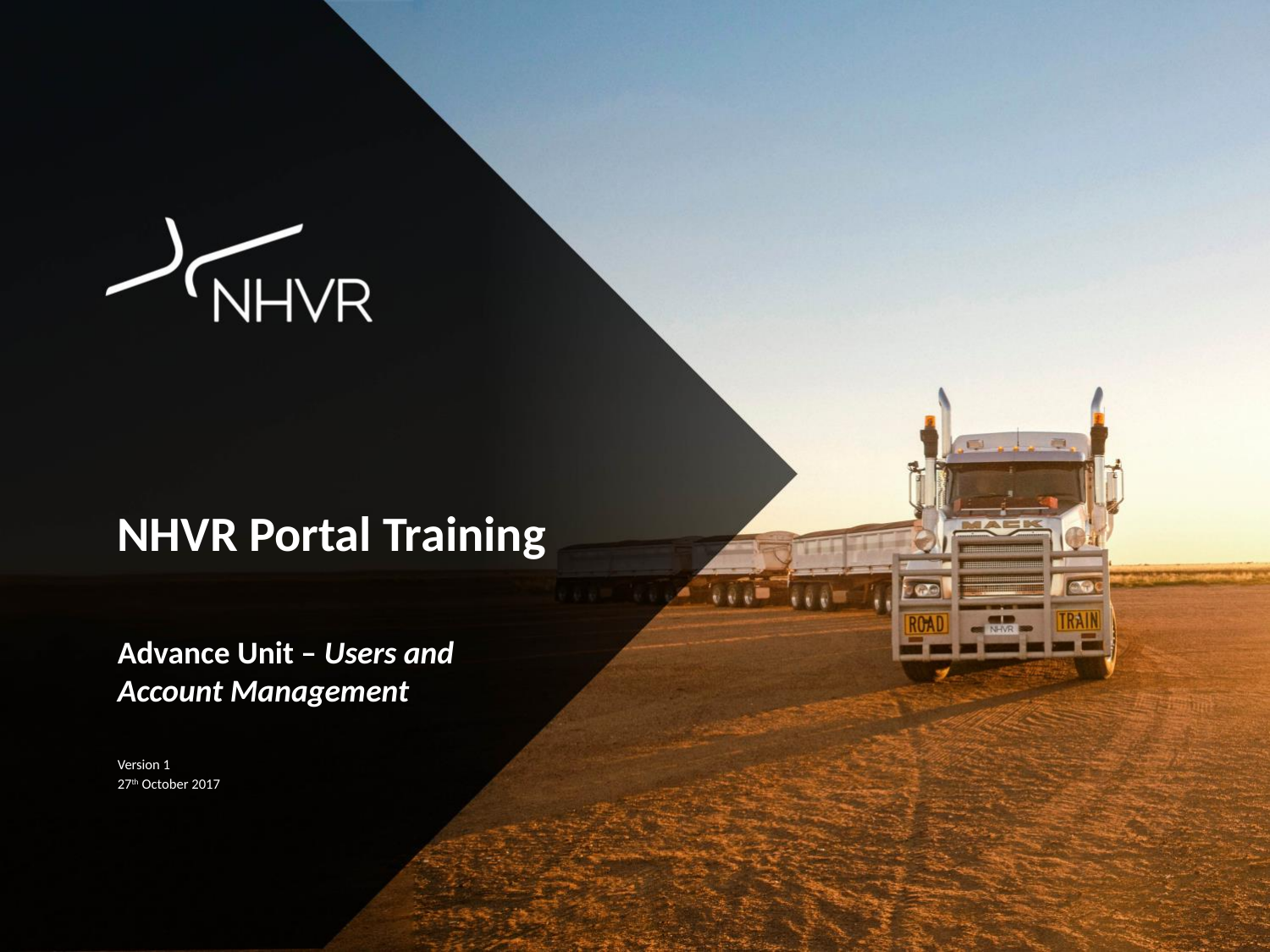

# NHVR Portal Training
Advance Unit – Users and Account Management

Version 1
27th October 2017